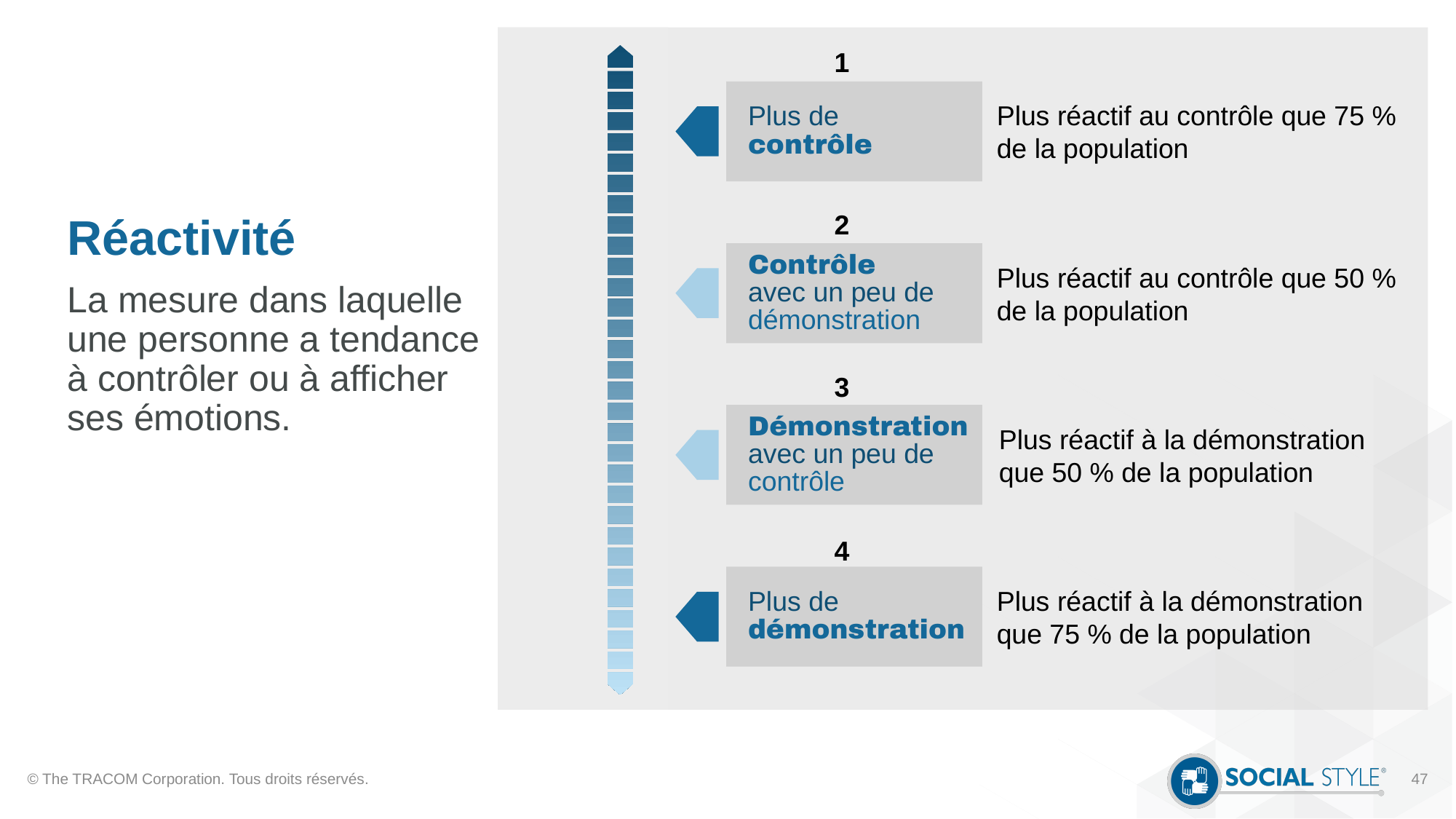

# Réactivité

1
Plus de
contrôle

Plus réactif au contrôle que 75 % de la population
2
Contrôle
avec un peu de démonstration

Plus réactif au contrôle que 50 % de la population
La mesure dans laquelle une personne a tendance à contrôler ou à afficher ses émotions.

3
Démonstration avec un peu de contrôle

Plus réactif à la démonstration que 50 % de la population
4
Plus de démonstration

Plus réactif à la démonstration que 75 % de la population
© The TRACOM Corporation. Tous droits réservés.
47